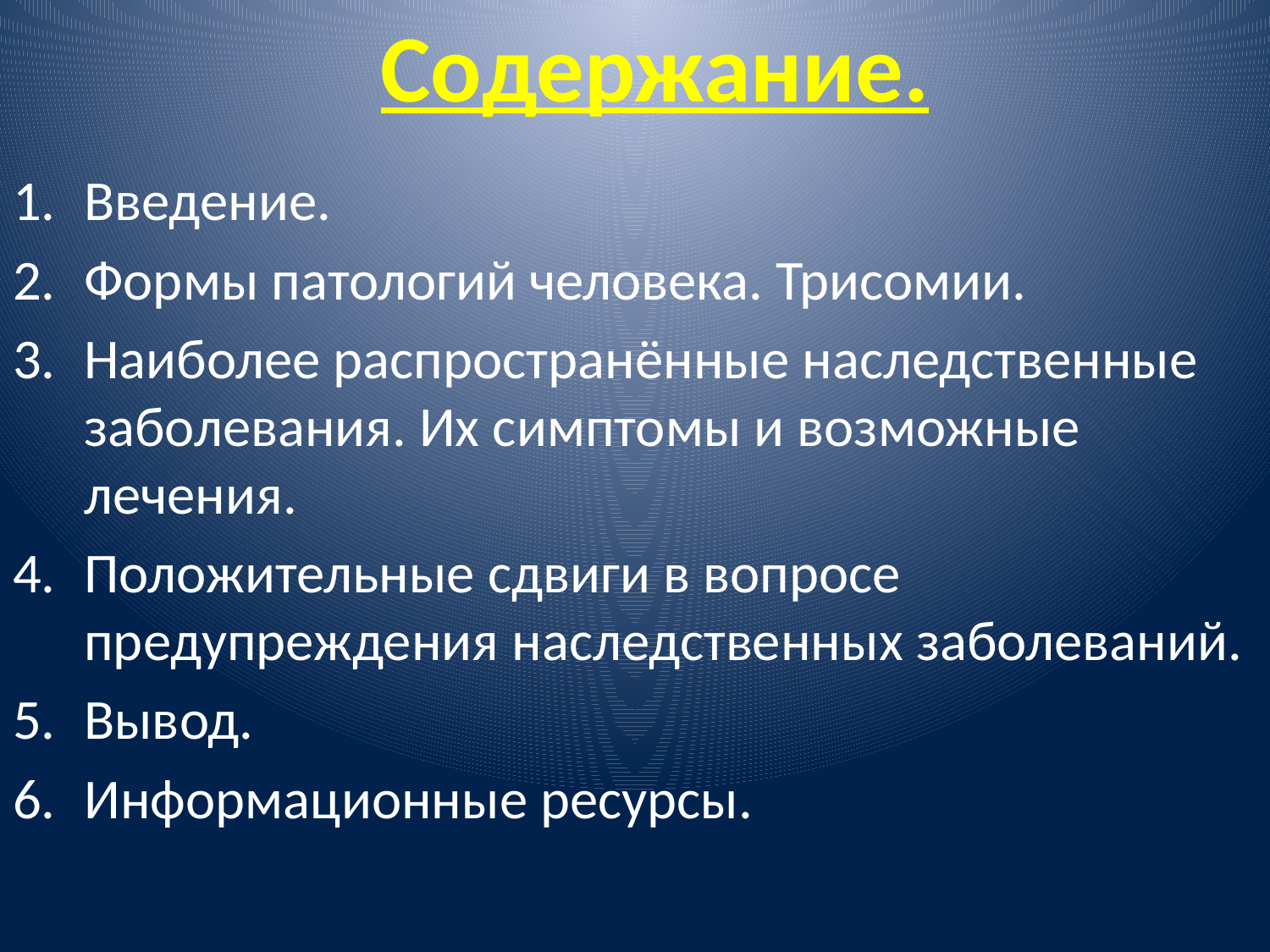

Введение.
Формы патологий человека. Трисомии.
Наиболее распространённые наследственные заболевания. Их симптомы и возможные лечения.
Положительные сдвиги в вопросе предупреждения наследственных заболеваний.
Вывод.
Информационные ресурсы.

Содержание.
#